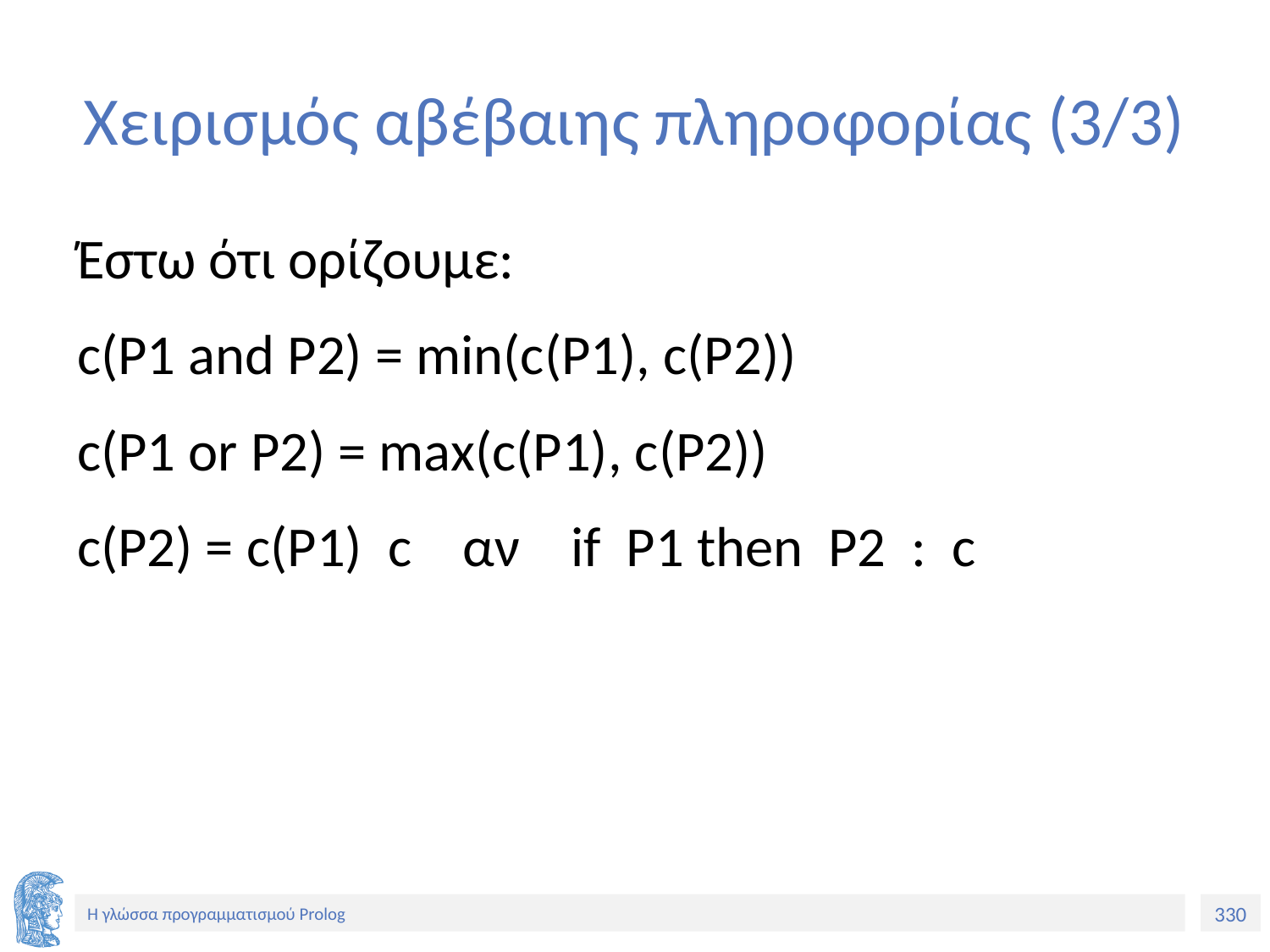

# Χειρισμός αβέβαιης πληροφορίας (3/3)
Έστω ότι ορίζουμε:
c(P1 and P2) = min(c(P1), c(P2))
c(P1 or P2) = max(c(P1), c(P2))
c(P2) = c(P1)  c    αν    if  P1 then  P2  :  c